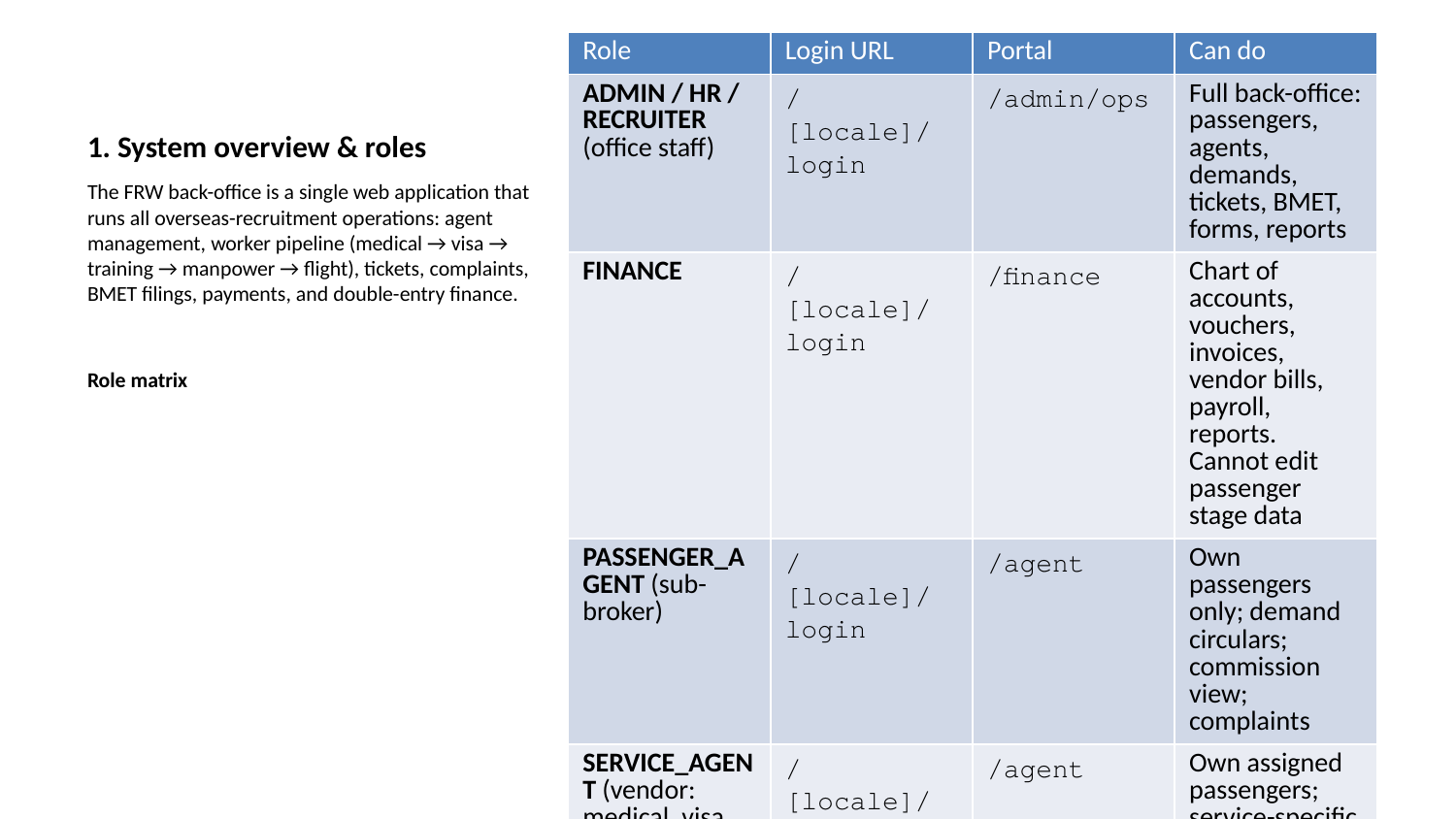

| Role | Login URL | Portal | Can do |
| --- | --- | --- | --- |
| ADMIN / HR / RECRUITER (office staff) | /[locale]/login | /admin/ops | Full back-office: passengers, agents, demands, tickets, BMET, forms, reports |
| FINANCE | /[locale]/login | /finance | Chart of accounts, vouchers, invoices, vendor bills, payroll, reports. Cannot edit passenger stage data |
| PASSENGER\_AGENT (sub-broker) | /[locale]/login | /agent | Own passengers only; demand circulars; commission view; complaints |
| SERVICE\_AGENT (vendor: medical, visa agent, TTC, ticketing agency) | /[locale]/login | /agent | Own assigned passengers; service-specific stage edits only |
| WORKER (passenger) | /[locale]/login | /passenger | Own status, document list, flight info, pay outstanding fees, file complaint |
# 1. System overview & roles
The FRW back-office is a single web application that runs all overseas-recruitment operations: agent management, worker pipeline (medical → visa → training → manpower → flight), tickets, complaints, BMET filings, payments, and double-entry finance.
Role matrix